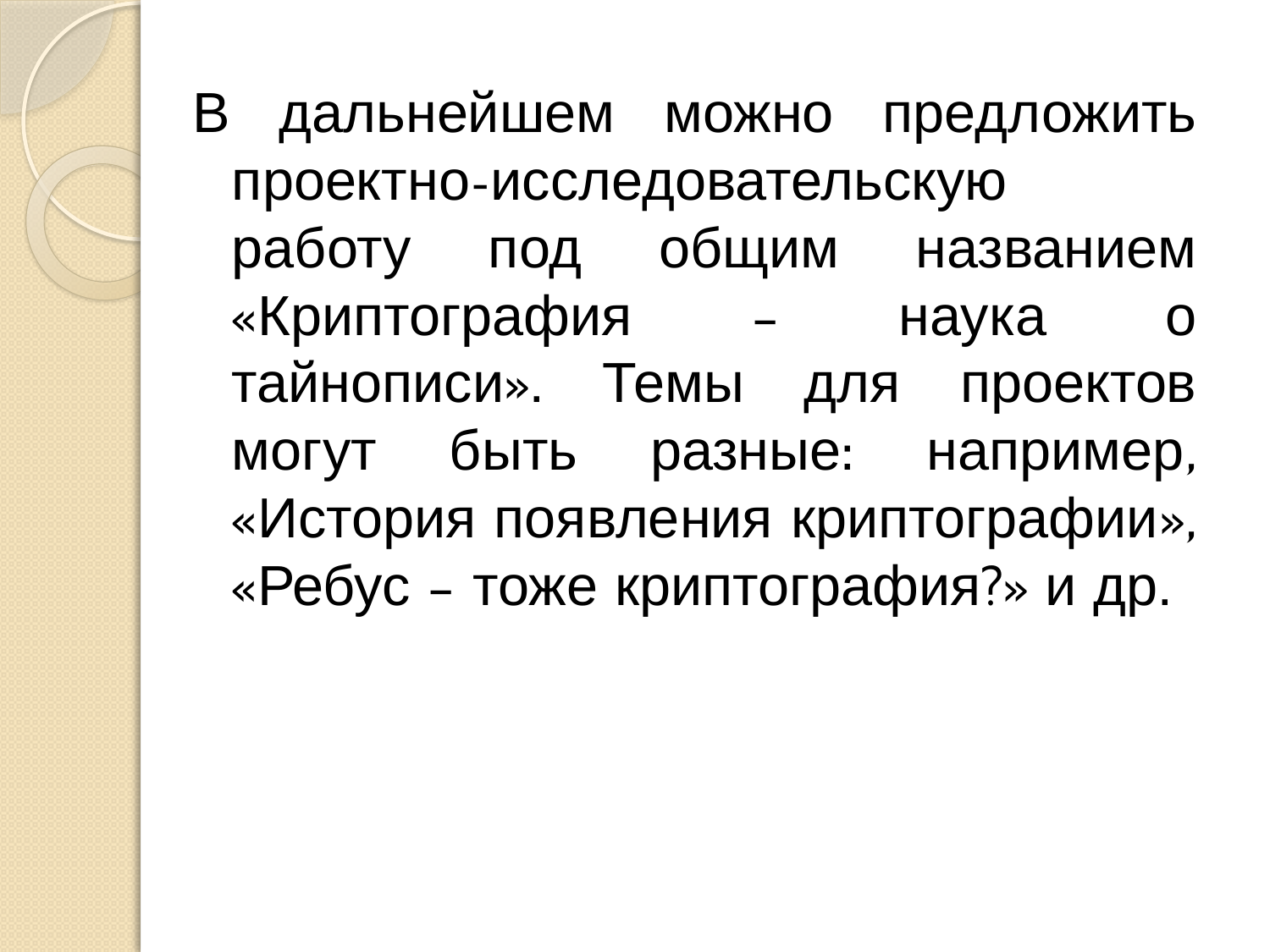

В дальнейшем можно предложить проектно-исследовательскую работу под общим названием «Криптография – наука о тайнописи». Темы для проектов могут быть разные: например, «История появления криптографии», «Ребус – тоже криптография?» и др.